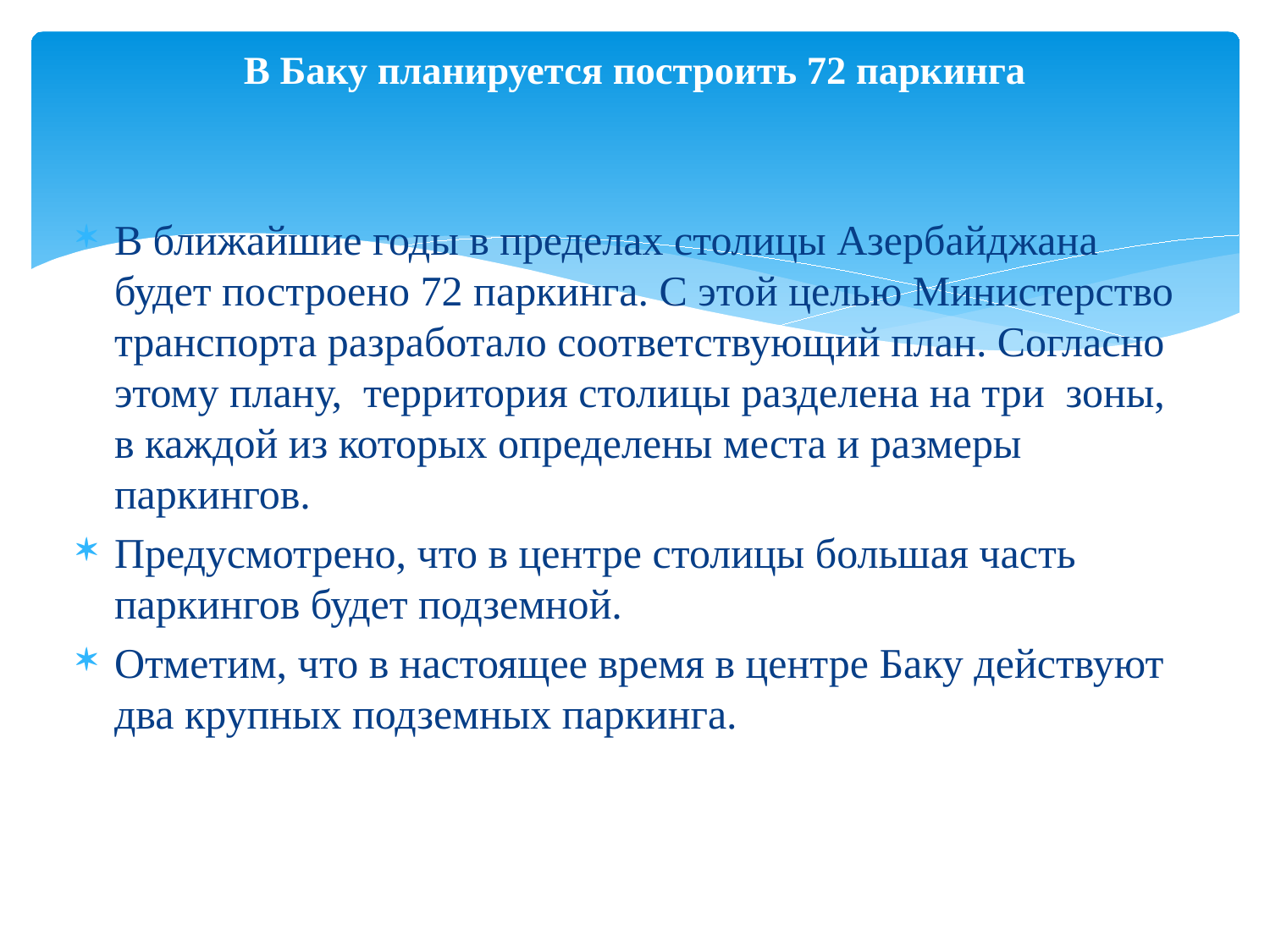

# В Баку планируется построить 72 паркинга
В ближайшие годы в пределах столицы Азербайджана будет построено 72 паркинга. С этой целью Министерство транспорта разработало соответствующий план. Согласно этому плану,  территория столицы разделена на три  зоны, в каждой из которых определены места и размеры паркингов.
Предусмотрено, что в центре столицы большая часть паркингов будет подземной.
Отметим, что в настоящее время в центре Баку действуют два крупных подземных паркинга.